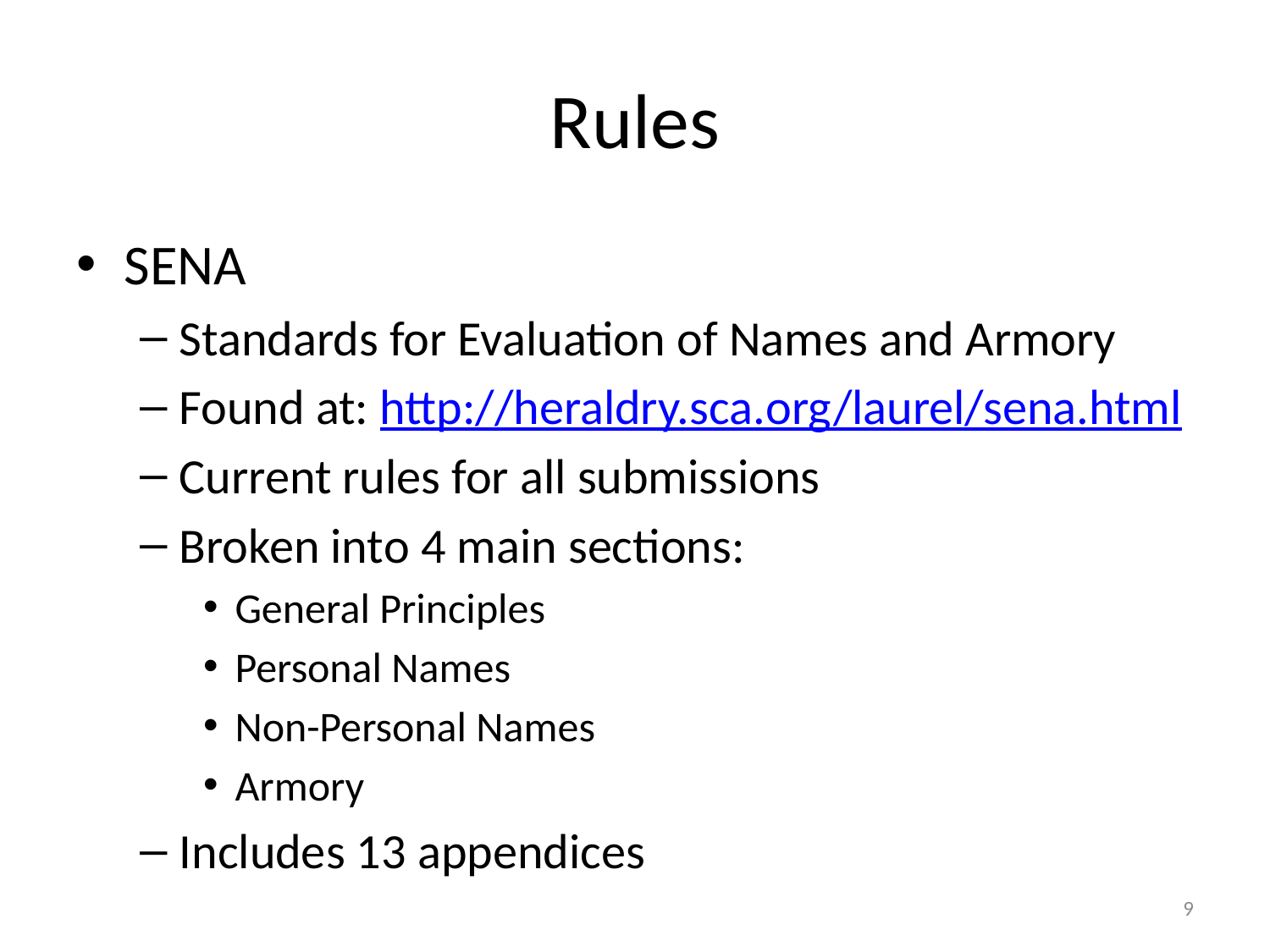

# Rules
SENA
Standards for Evaluation of Names and Armory
Found at: http://heraldry.sca.org/laurel/sena.html
Current rules for all submissions
Broken into 4 main sections:
General Principles
Personal Names
Non-Personal Names
Armory
Includes 13 appendices

9